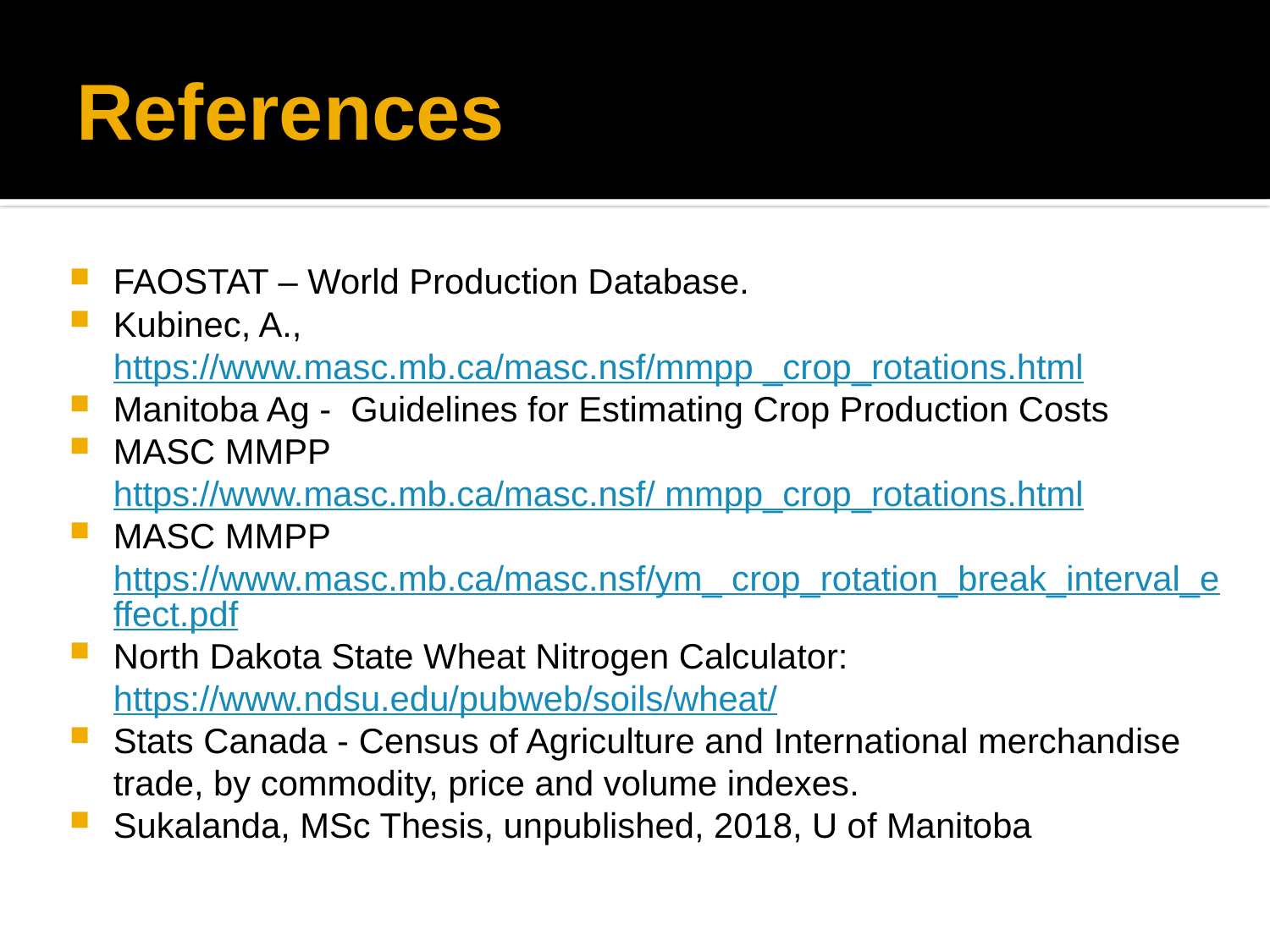

# References
FAOSTAT – World Production Database.
Kubinec, A., https://www.masc.mb.ca/masc.nsf/mmpp _crop_rotations.html
Manitoba Ag -  Guidelines for Estimating Crop Production Costs
MASC MMPP https://www.masc.mb.ca/masc.nsf/ mmpp_crop_rotations.html
MASC MMPP  https://www.masc.mb.ca/masc.nsf/ym_ crop_rotation_break_interval_effect.pdf
North Dakota State Wheat Nitrogen Calculator: https://www.ndsu.edu/pubweb/soils/wheat/
Stats Canada - Census of Agriculture and International merchandise trade, by commodity, price and volume indexes.
Sukalanda, MSc Thesis, unpublished, 2018, U of Manitoba